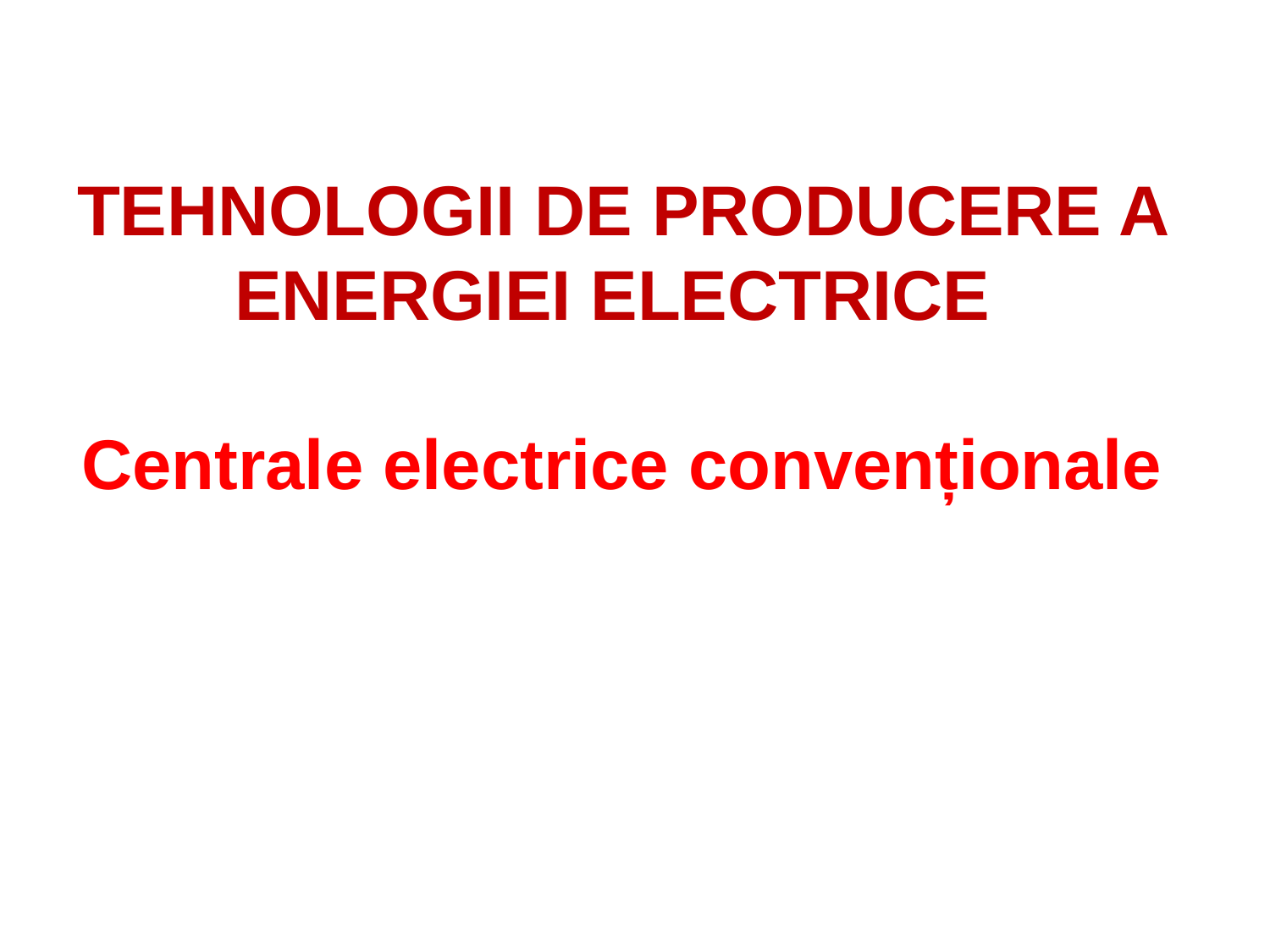

TEHNOLOGII DE PRODUCERE A
ENERGIEI ELECTRICE

Centrale electrice convenționale